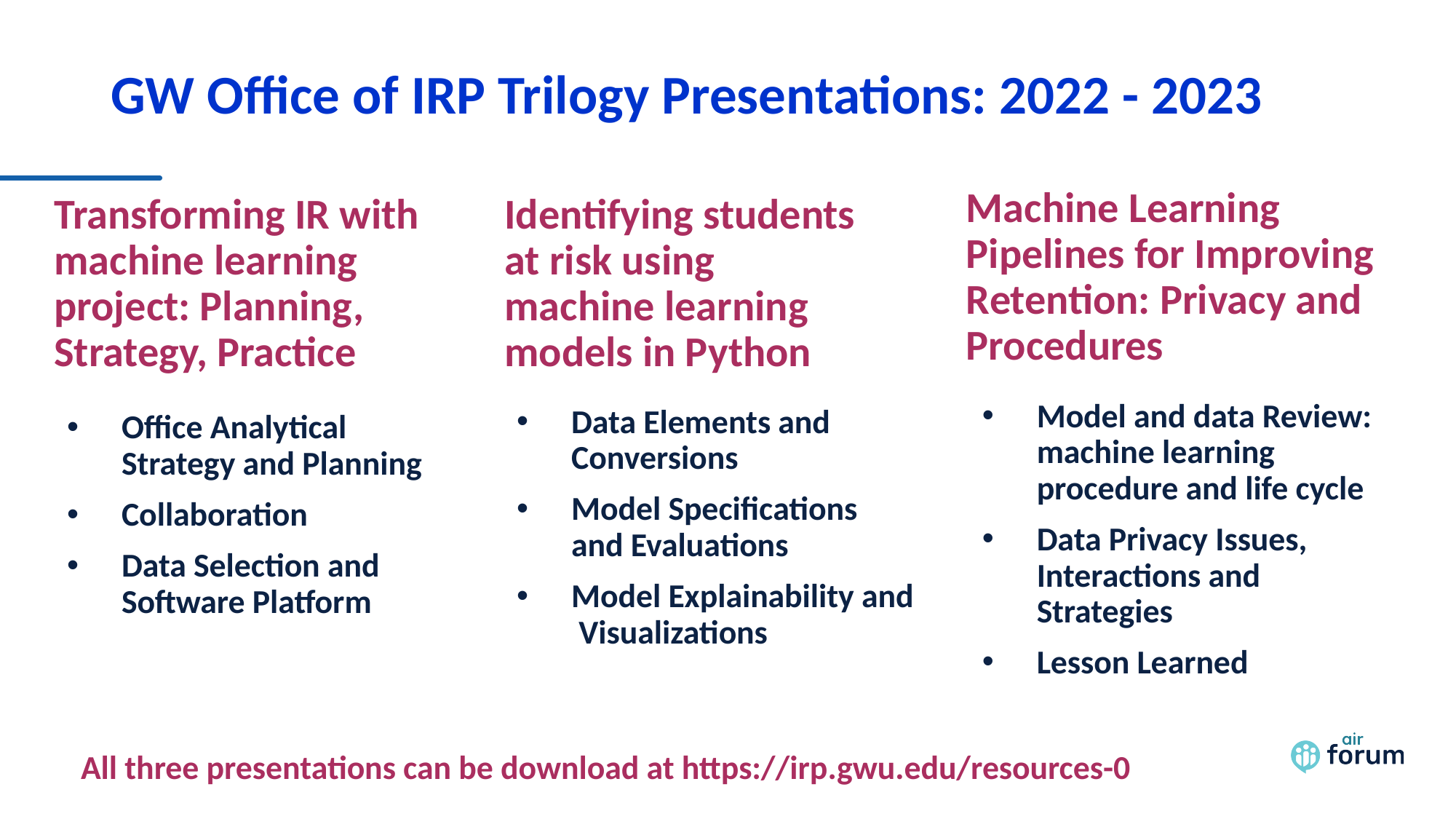

# GW Office of IRP Trilogy Presentations: 2022 - 2023

Transforming IR with machine learning project: Planning, Strategy, Practice
Machine Learning Pipelines for Improving Retention: Privacy and Procedures
Identifying students at risk using machine learning models in Python
Model and data Review: machine learning procedure and life cycle
Data Privacy Issues, Interactions and Strategies
Lesson Learned
Data Elements and Conversions
Model Specifications and Evaluations
Model Explainability and  Visualizations
Office Analytical Strategy and Planning
Collaboration
Data Selection and  Software Platform
All three presentations can be download at https://irp.gwu.edu/resources-0